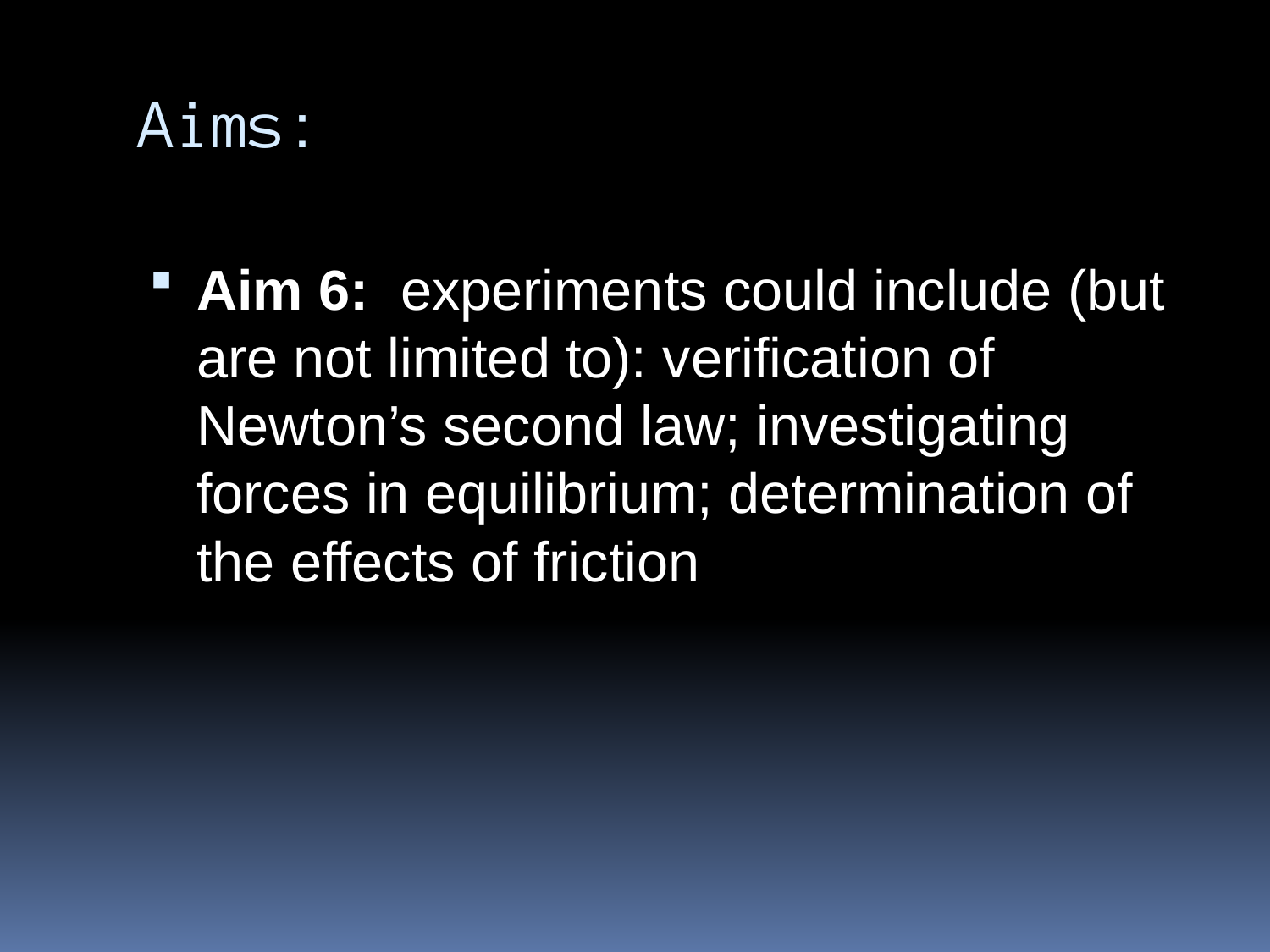

# Aims:
Aim 6:  experiments could include (but are not limited to): verification of Newton’s second law; investigating forces in equilibrium; determination of the effects of friction